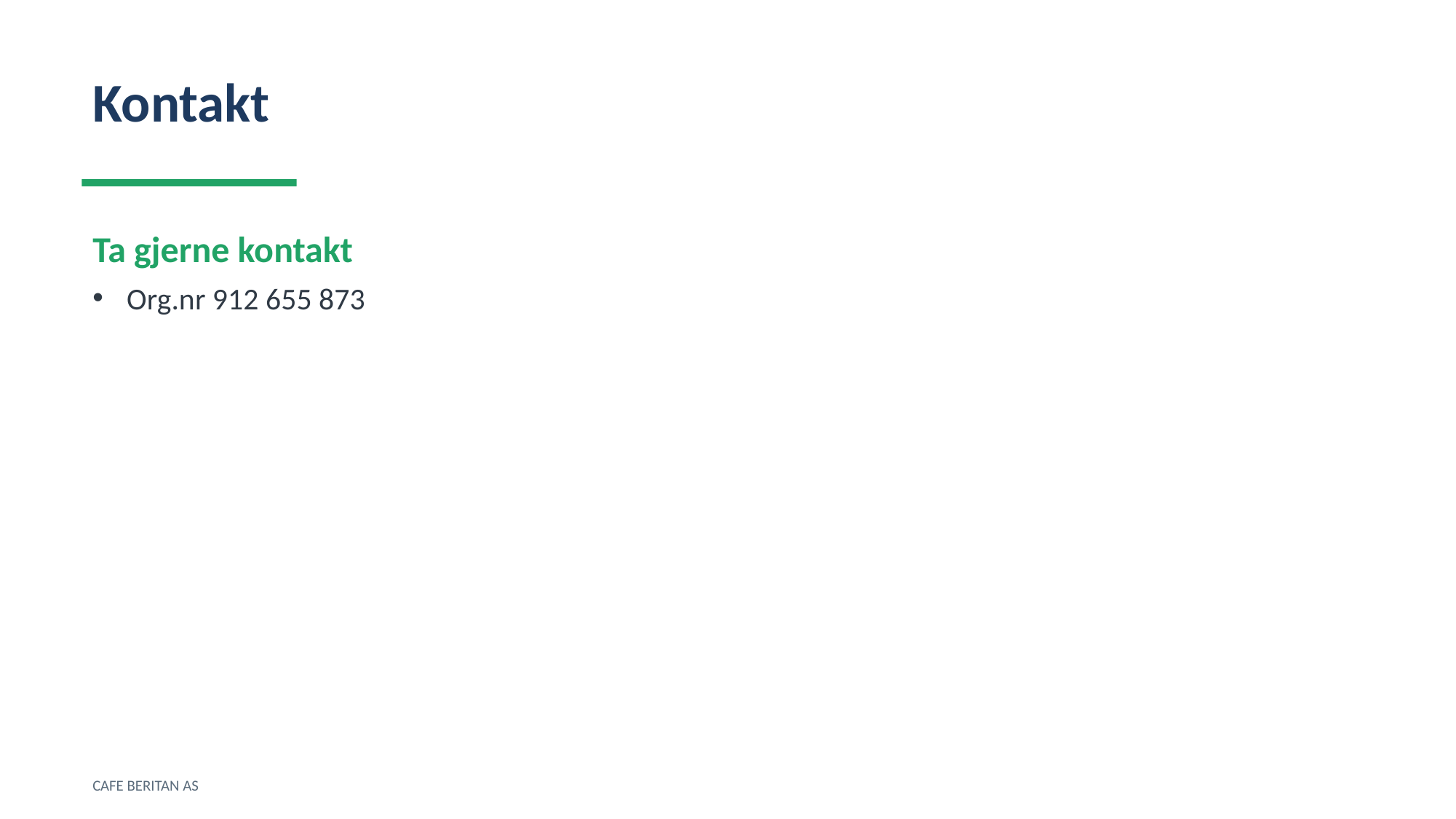

Kontakt

Ta gjerne kontakt
Org.nr 912 655 873
CAFE BERITAN AS